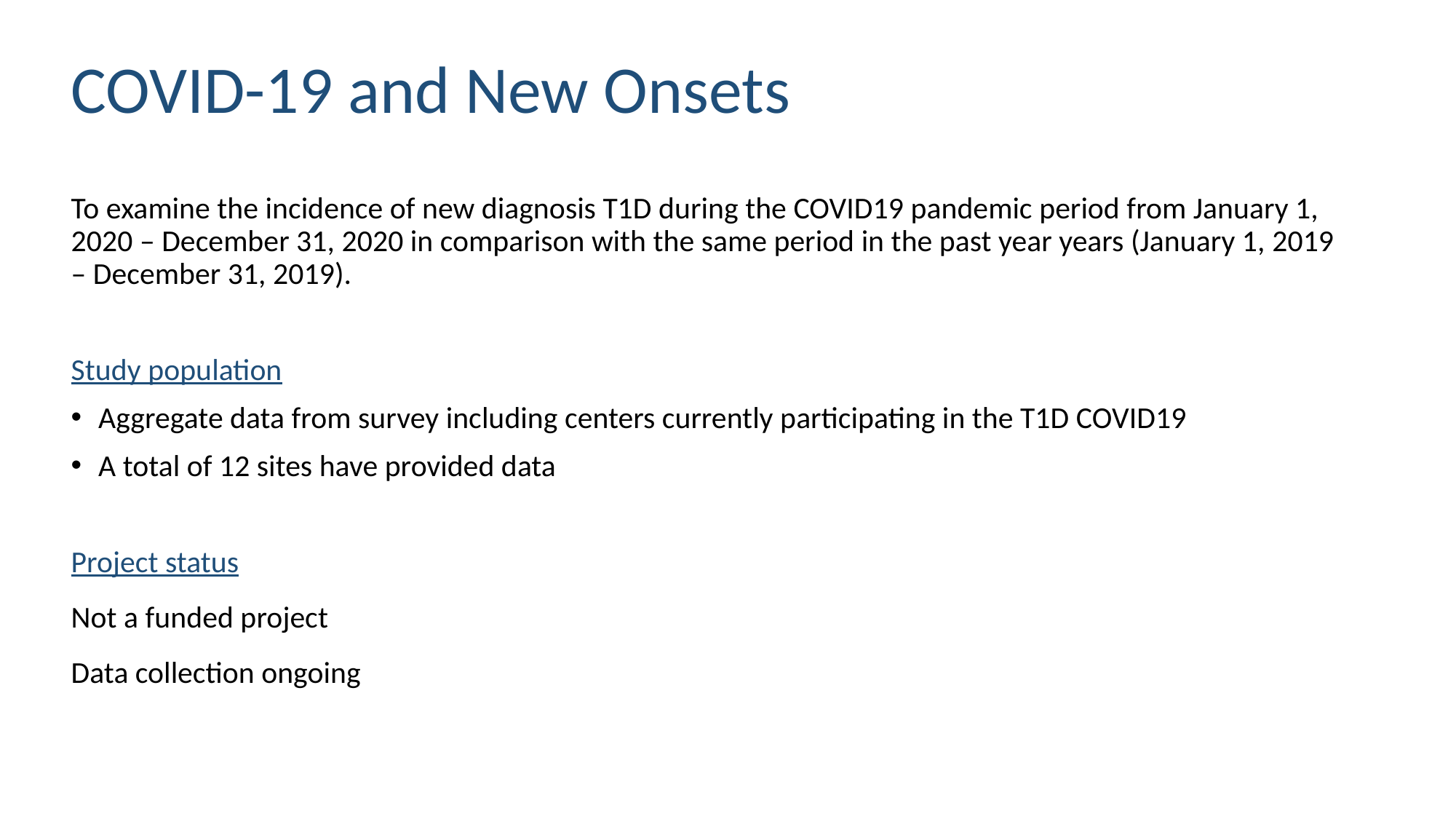

# COVID-19 and New Onsets
To examine the incidence of new diagnosis T1D during the COVID19 pandemic period from January 1, 2020 – December 31, 2020 in comparison with the same period in the past year years (January 1, 2019 – December 31, 2019).

Study population
Aggregate data from survey including centers currently participating in the T1D COVID19
A total of 12 sites have provided data

Project status
Not a funded project
Data collection ongoing